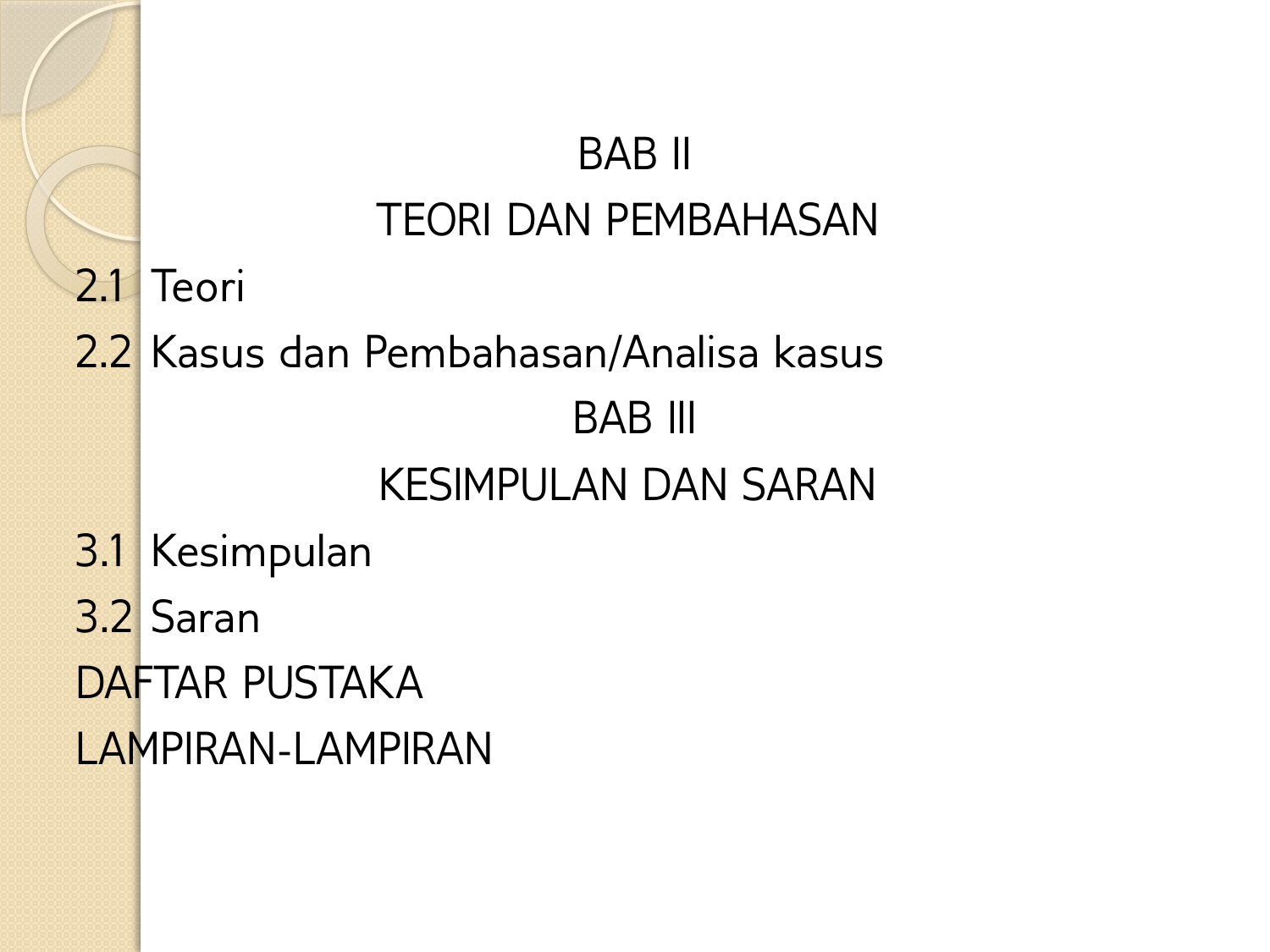

BAB II
TEORI DAN PEMBAHASAN
2.1		Teori
2.2		Kasus dan Pembahasan/Analisa kasus
BAB III
KESIMPULAN DAN SARAN
3.1 		Kesimpulan
3.2		Saran
DAFTAR PUSTAKA
LAMPIRAN-LAMPIRAN